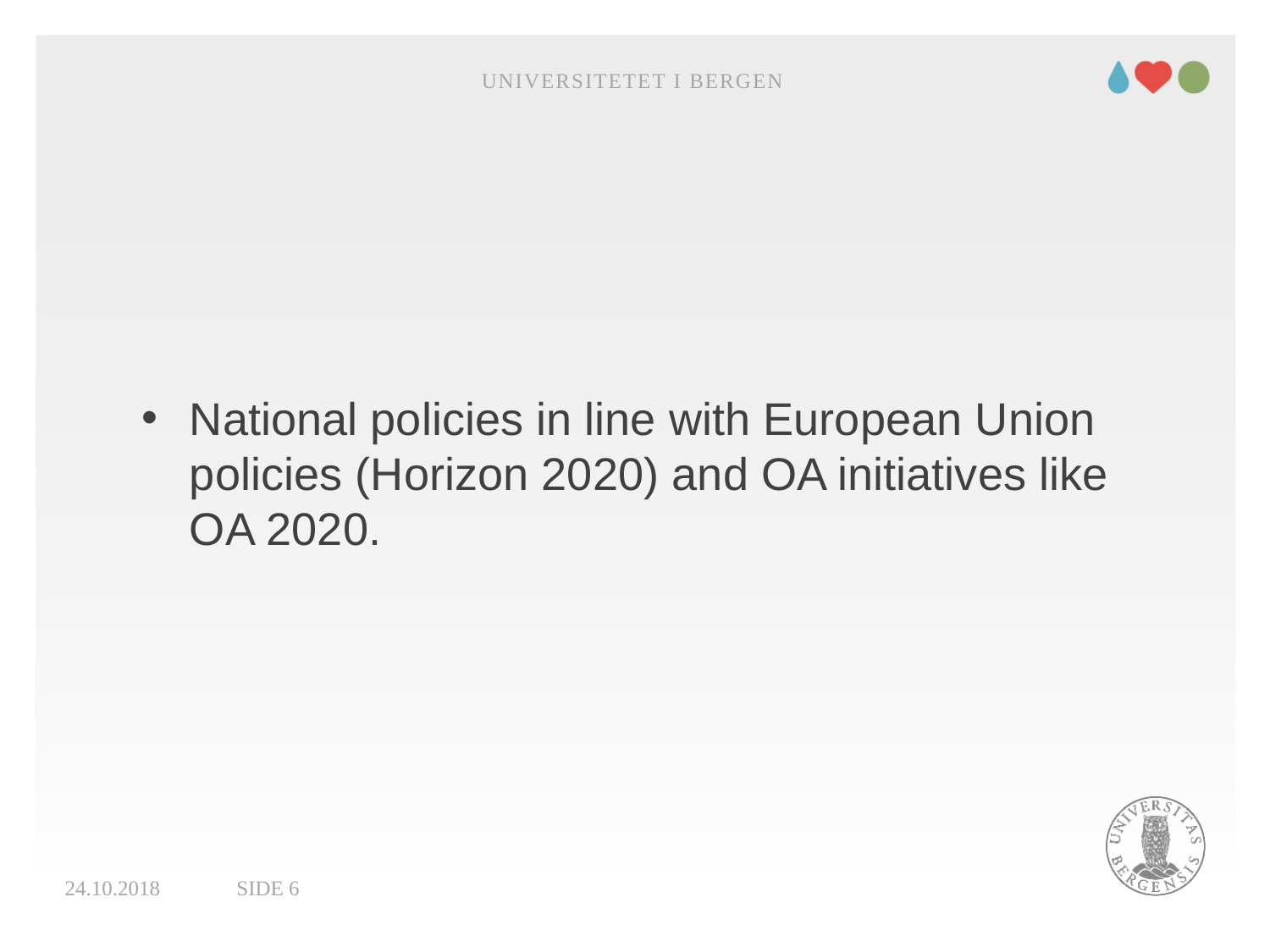

Universitetet i Bergen
#

National policies in line with European Union policies (Horizon 2020) and OA initiatives like OA 2020.
24.10.2018
Side 6